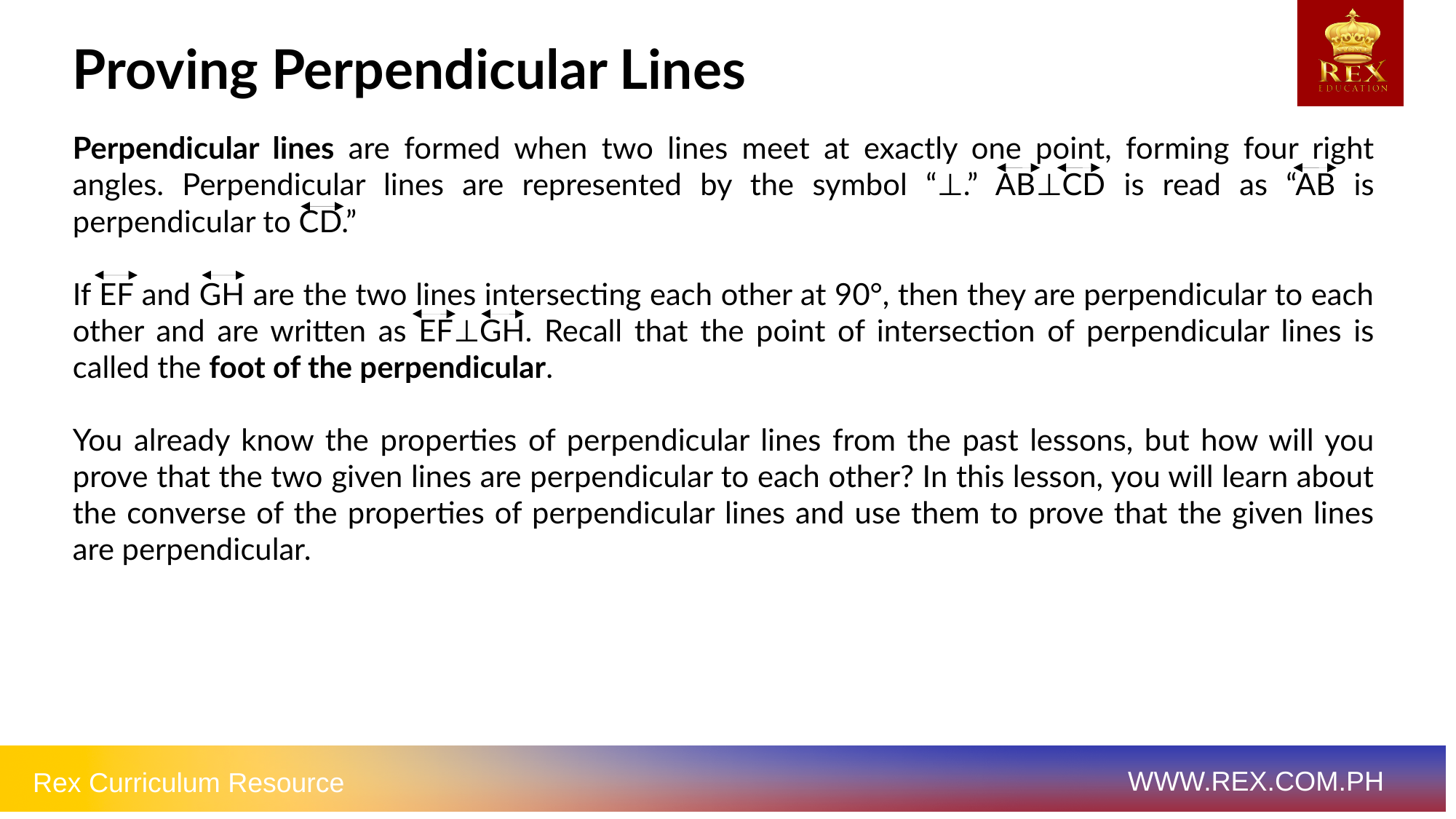

# Proving Perpendicular Lines
Perpendicular lines are formed when two lines meet at exactly one point, forming four right angles. Perpendicular lines are represented by the symbol “⊥.” AB⊥CD is read as “AB is perpendicular to CD.”

If EF and GH are the two lines intersecting each other at 90°, then they are perpendicular to each other and are written as EF⊥GH. Recall that the point of intersection of perpendicular lines is called the foot of the perpendicular.

You already know the properties of perpendicular lines from the past lessons, but how will you prove that the two given lines are perpendicular to each other? In this lesson, you will learn about the converse of the properties of perpendicular lines and use them to prove that the given lines are perpendicular.